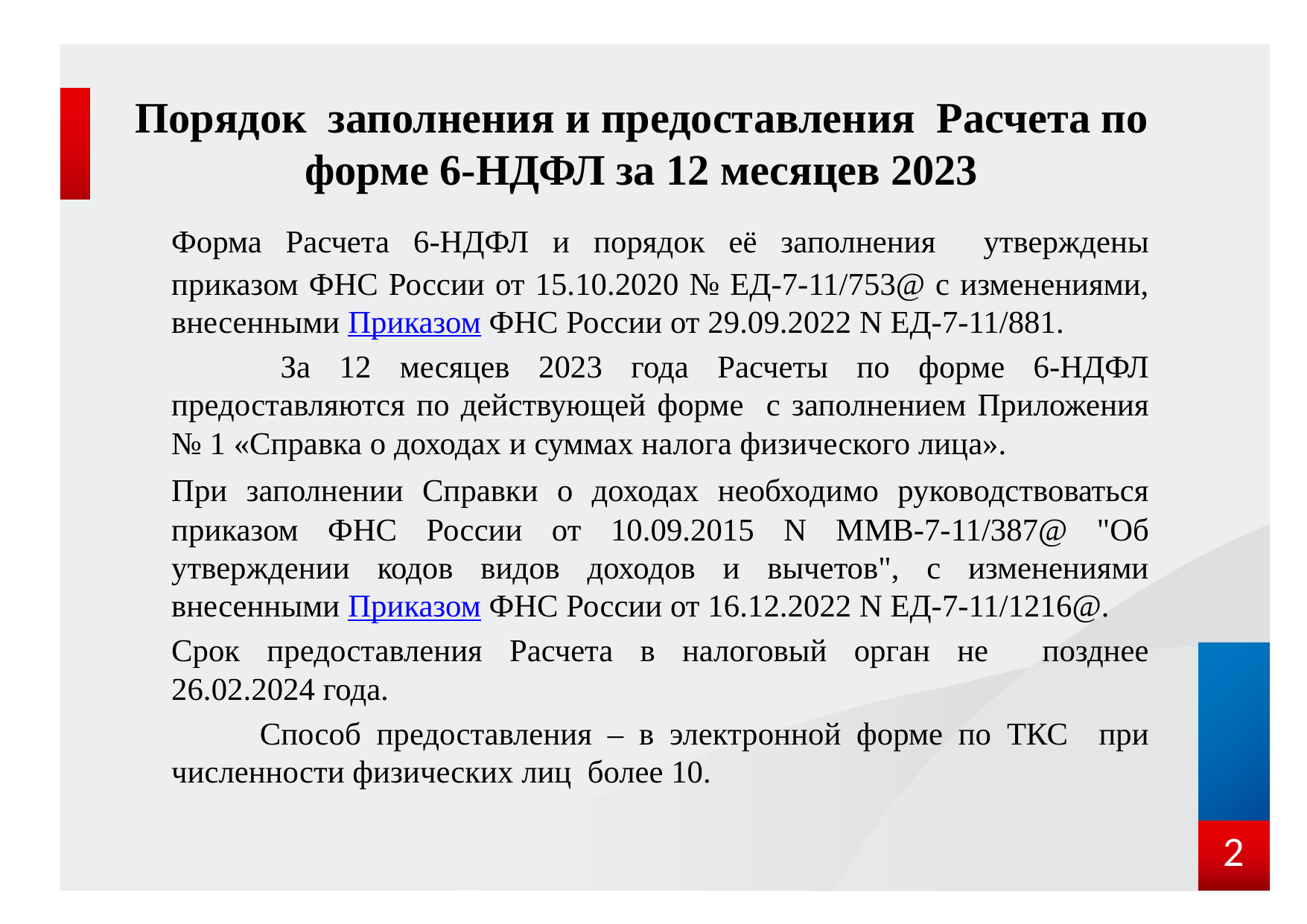

# Порядок  заполнения и предоставления  Расчета по форме 6-НДФЛ за 12 месяцев 2023
	Форма Расчета 6-НДФЛ и порядок её заполнения  утверждены приказом ФНС России от 15.10.2020 № ЕД-7-11/753@ с изменениями, внесенными Приказом ФНС России от 29.09.2022 N ЕД-7-11/881.
 	За 12 месяцев 2023 года Расчеты по форме 6-НДФЛ предоставляются по действующей форме  с заполнением Приложения № 1 «Справка о доходах и суммах налога физического лица».
	При заполнении Справки о доходах необходимо руководствоваться приказом ФНС России от 10.09.2015 N ММВ-7-11/387@ "Об утверждении кодов видов доходов и вычетов", с изменениями внесенными Приказом ФНС России от 16.12.2022 N ЕД-7-11/1216@.
	Срок предоставления Расчета в налоговый орган не  позднее 26.02.2024 года.
 	Способ предоставления – в электронной форме по ТКС  при численности физических лиц  более 10.

2